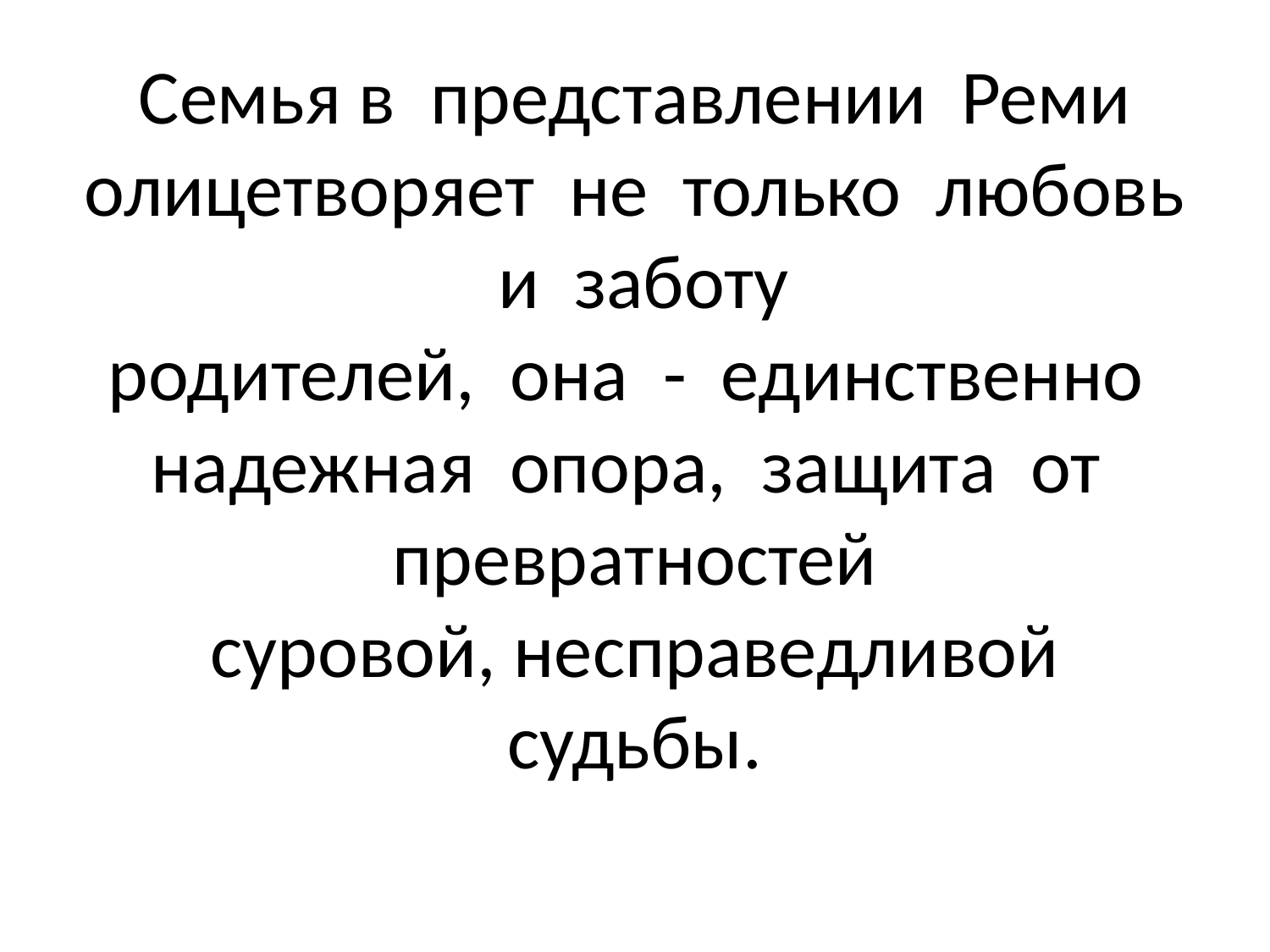

# Семья в  представлении  Реми  олицетворяет  не  только  любовь  и  заботу родителей,  она  -  единственно  надежная  опора,  защита  от  превратностей суровой, несправедливой судьбы.